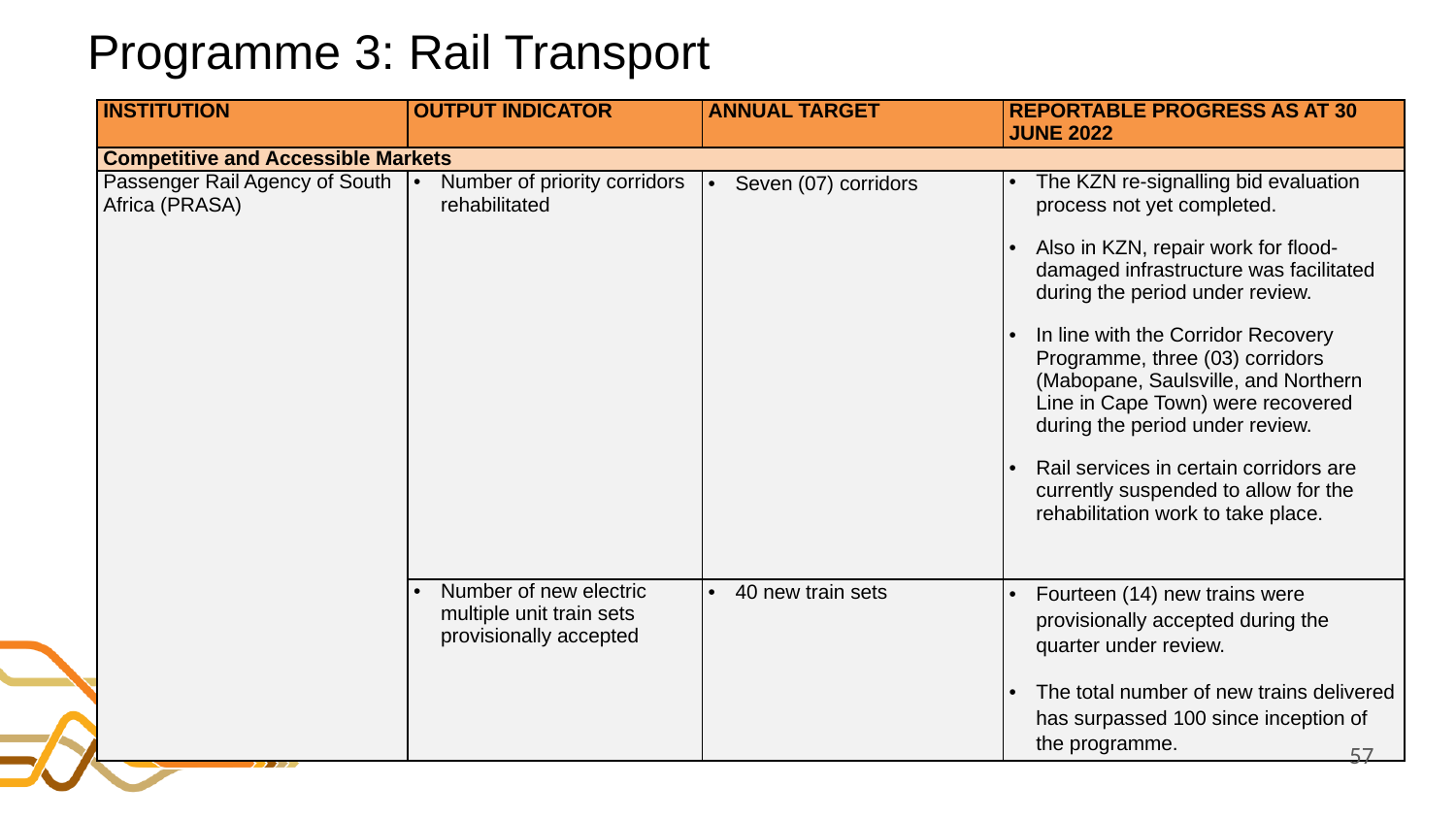

# Programme 3: Rail Transport
| INSTITUTION | OUTPUT INDICATOR | ANNUAL TARGET | REPORTABLE PROGRESS AS AT 30 JUNE 2022 |
| --- | --- | --- | --- |
| Competitive and Accessible Markets |  |  |  |
| Passenger Rail Agency of South Africa (PRASA) | Number of priority corridors rehabilitated | Seven (07) corridors | The KZN re-signalling bid evaluation process not yet completed. Also in KZN, repair work for flood-damaged infrastructure was facilitated during the period under review. In line with the Corridor Recovery Programme, three (03) corridors (Mabopane, Saulsville, and Northern Line in Cape Town) were recovered during the period under review. Rail services in certain corridors are currently suspended to allow for the rehabilitation work to take place. |
|  | Number of new electric multiple unit train sets provisionally accepted | 40 new train sets | Fourteen (14) new trains were provisionally accepted during the quarter under review. The total number of new trains delivered has surpassed 100 since inception of the programme. |
57